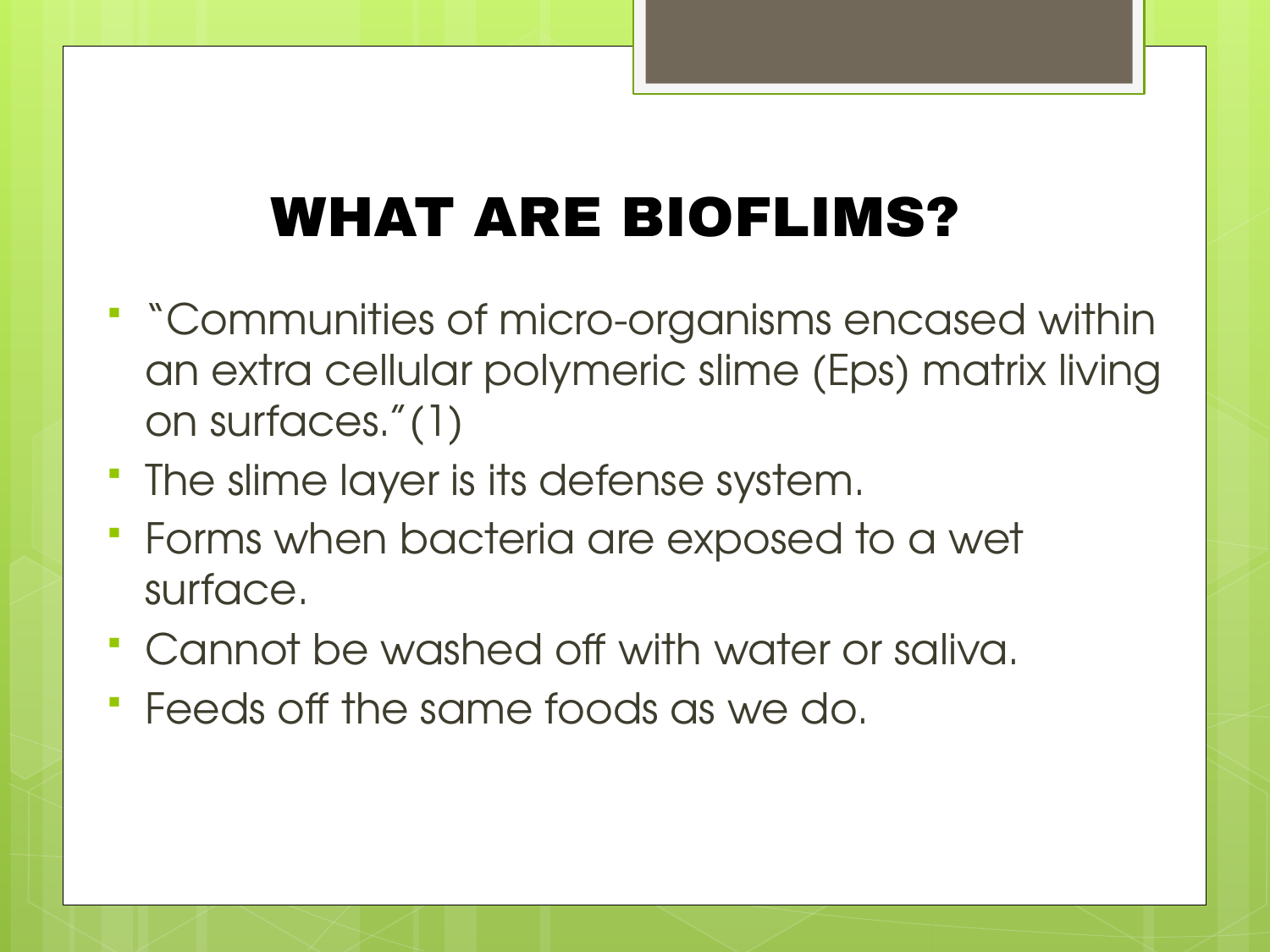

# WHAT ARE BIOFLIMS?
“Communities of micro-organisms encased within an extra cellular polymeric slime (Eps) matrix living on surfaces.”(1)
The slime layer is its defense system.
Forms when bacteria are exposed to a wet surface.
Cannot be washed off with water or saliva.
Feeds off the same foods as we do.